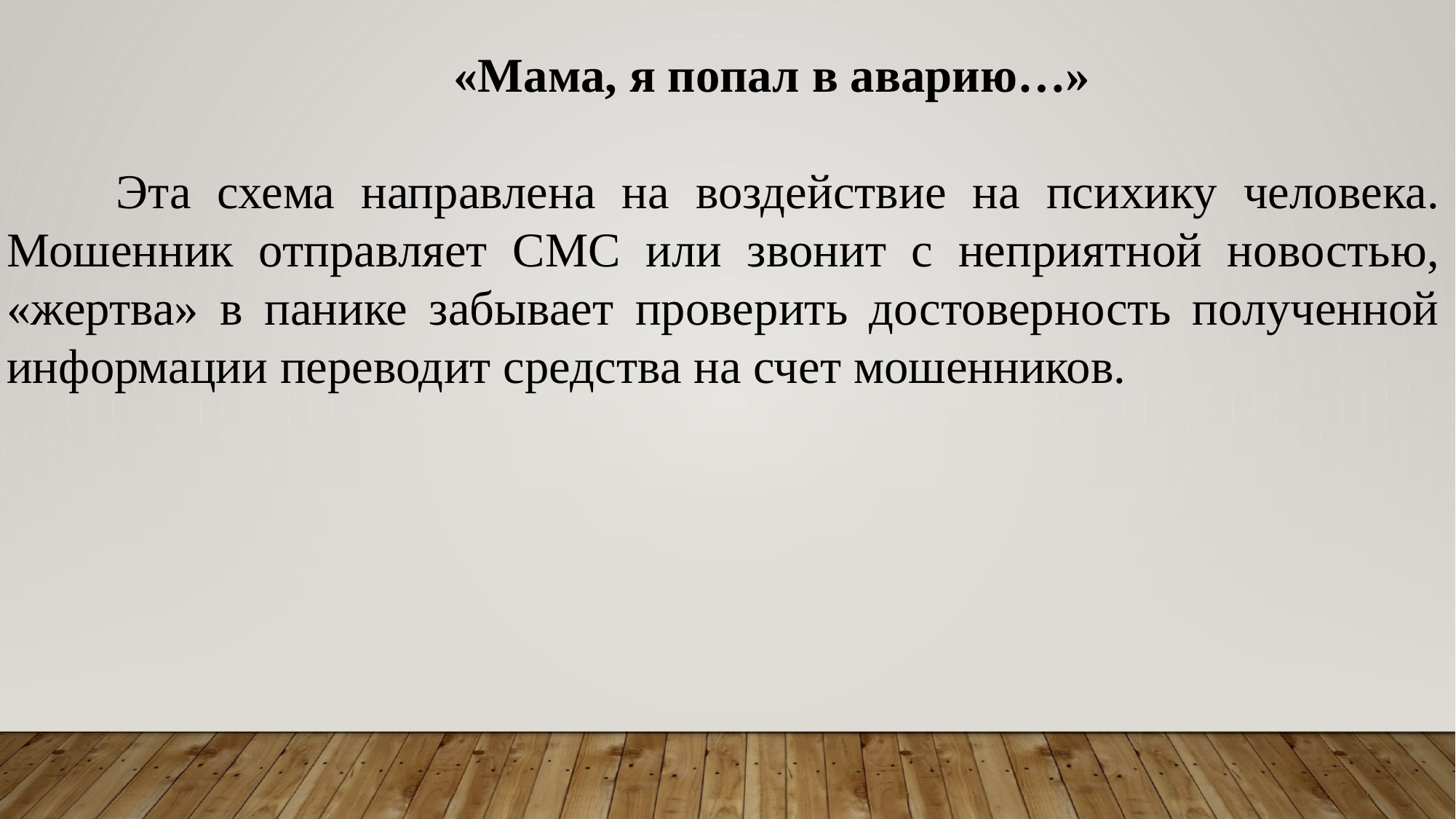

«Мама, я попал в аварию…»

	Эта схема направлена на воздействие на психику человека. Мошенник отправляет СМС или звонит с неприятной новостью, «жертва» в панике забывает проверить достоверность полученной информации переводит средства на счет мошенников.